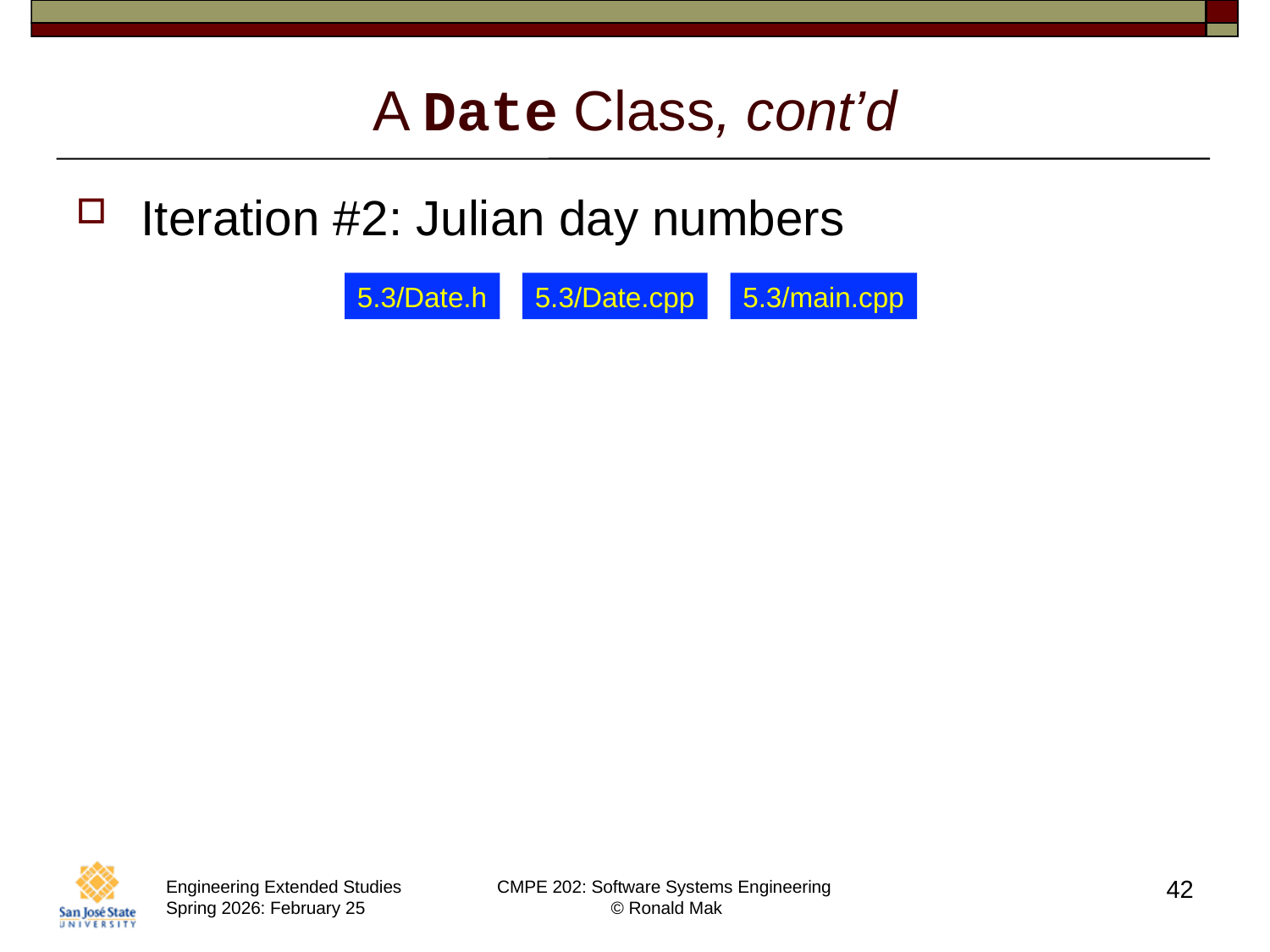

# A Date Class, cont’d
Iteration #2: Julian day numbers
5.3/Date.h
5.3/Date.cpp
5.3/main.cpp
42